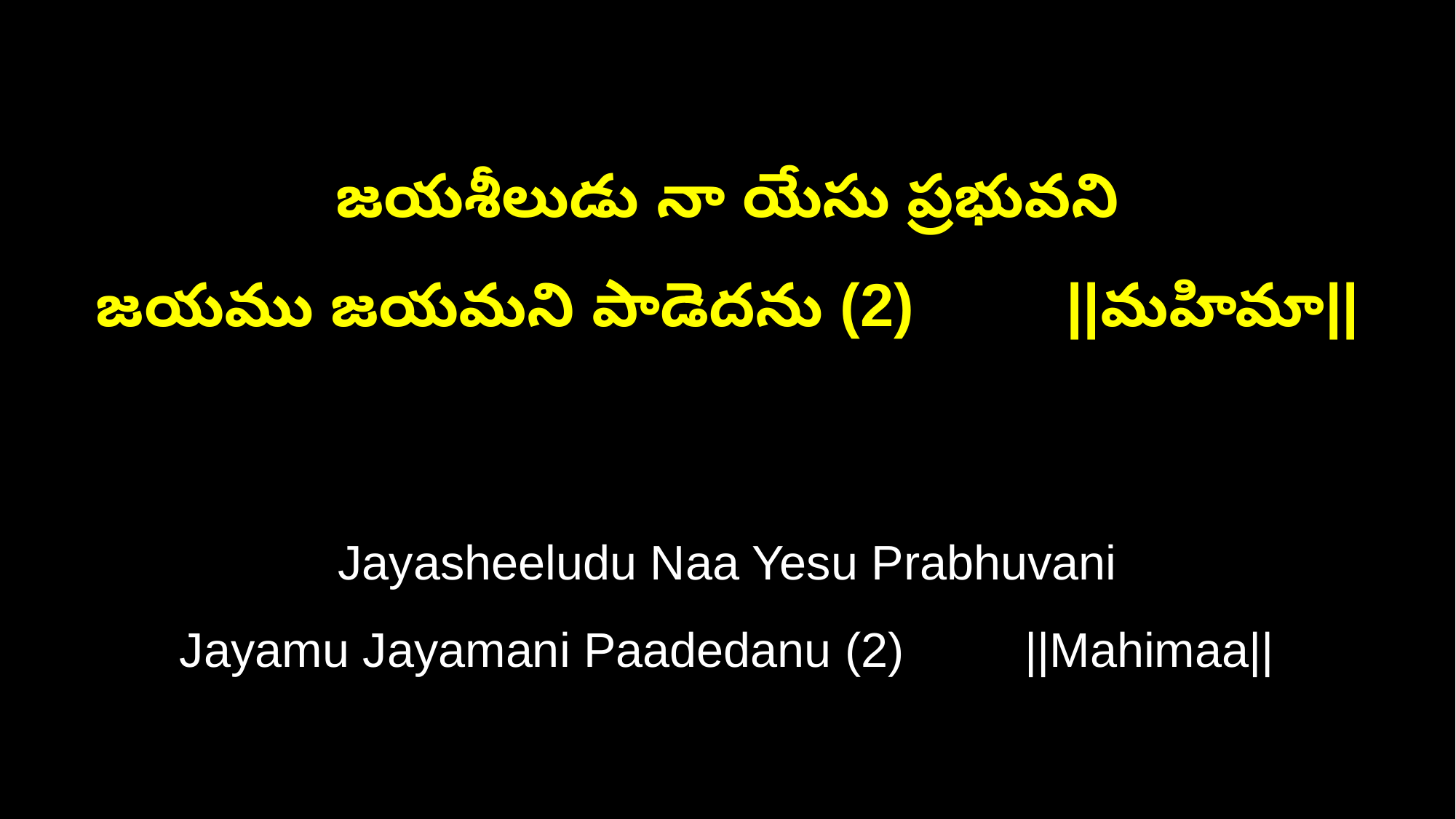

జయశీలుడు నా యేసు ప్రభువని
జయము జయమని పాడెదను (2)         ||మహిమా||
Jayasheeludu Naa Yesu Prabhuvani
Jayamu Jayamani Paadedanu (2)         ||Mahimaa||